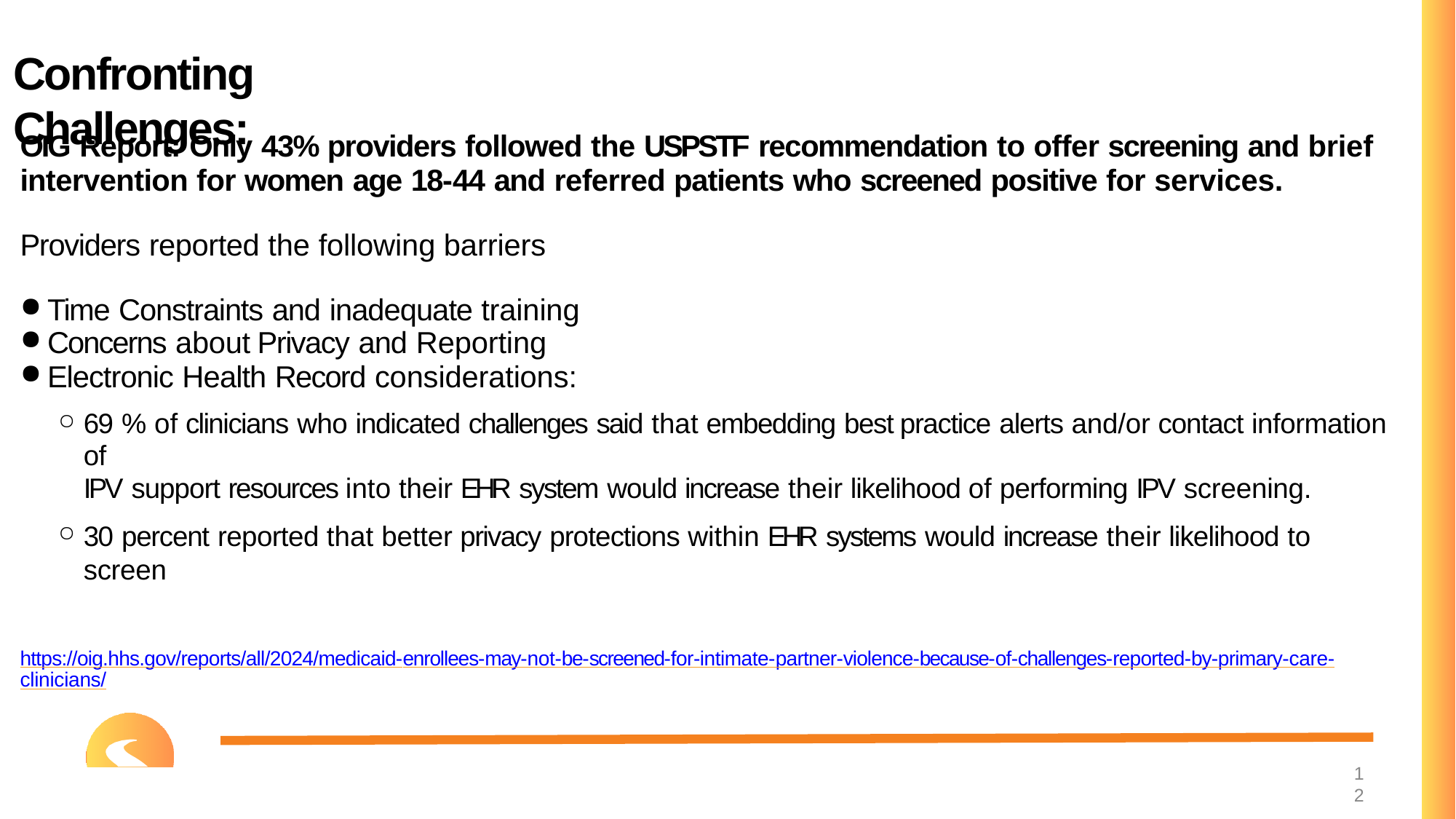

# Confronting Challenges:
OIG Report: Only 43% providers followed the USPSTF recommendation to offer screening and brief
intervention for women age 18-44 and referred patients who screened positive for services.
Providers reported the following barriers
Time Constraints and inadequate training
Concerns about Privacy and Reporting
Electronic Health Record considerations:
69 % of clinicians who indicated challenges said that embedding best practice alerts and/or contact information of
IPV support resources into their EHR system would increase their likelihood of performing IPV screening.
30 percent reported that better privacy protections within EHR systems would increase their likelihood to screen

https://oig.hhs.gov/reports/all/2024/medicaid-enrollees-may-not-be-screened-for-intimate-partner-violence-because-of-challenges-reported-by-primary-care-clinicians/
12